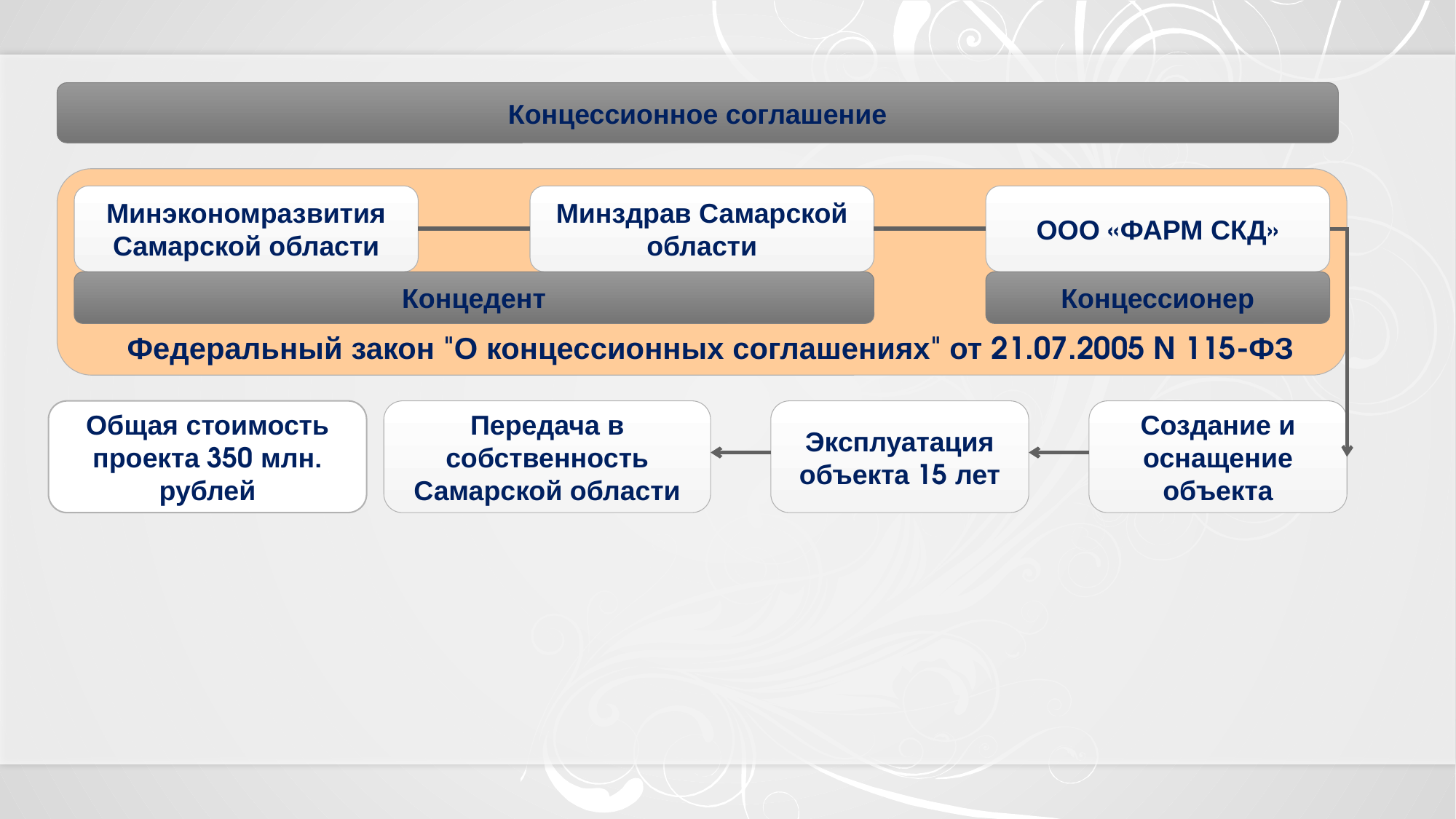

Концессионное соглашение

Минэкономразвития Самарской области
Минздрав Самарской области
ООО «ФАРМ СКД»
Концедент
Концессионер
Федеральный закон "О концессионных соглашениях" от 21.07.2005 N 115-ФЗ
Общая стоимость проекта 350 млн. рублей
Передача в собственность Самарской области
Эксплуатация объекта 15 лет
Создание и оснащение объекта